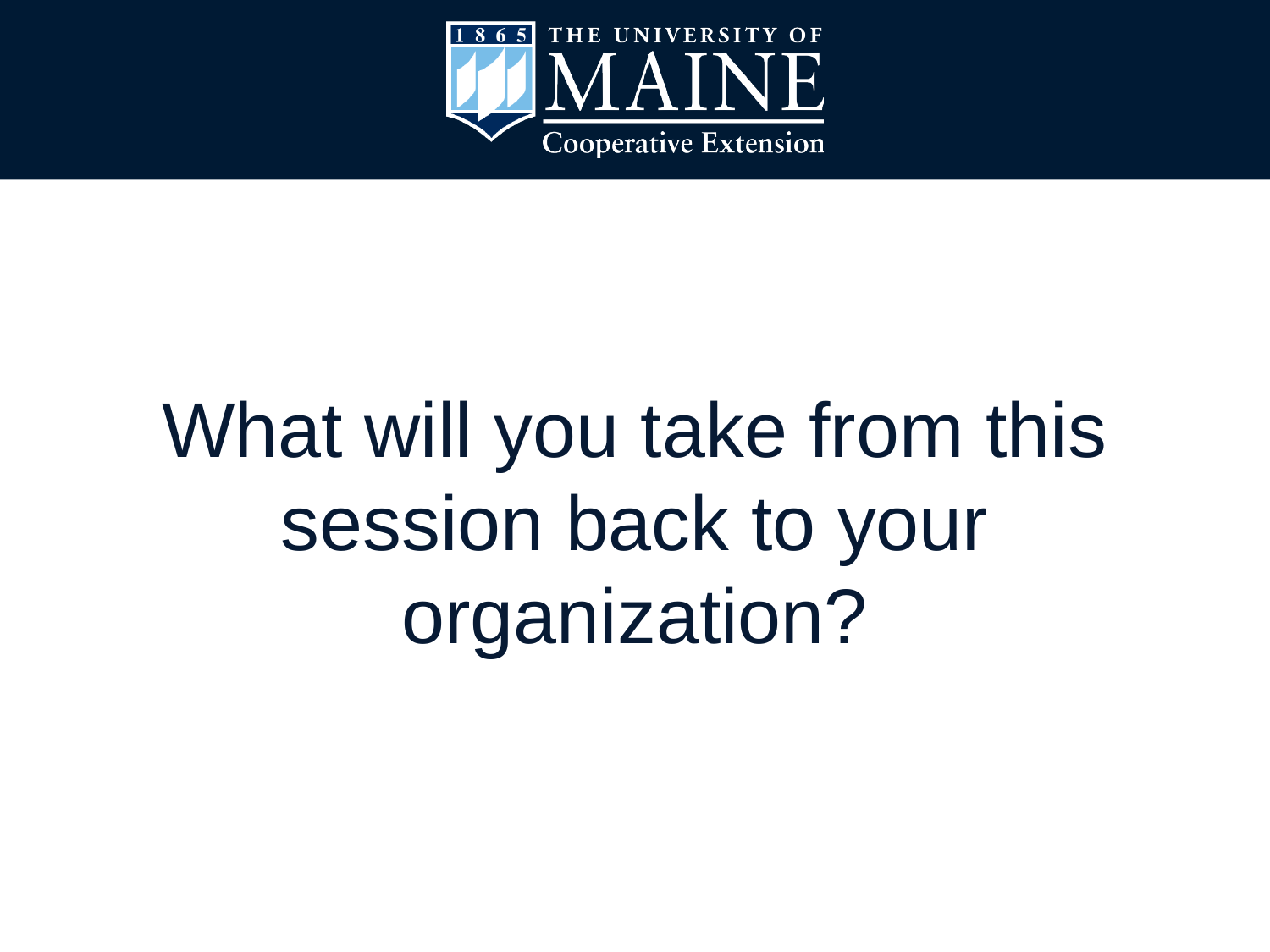

#

What will you take from this session back to your organization?